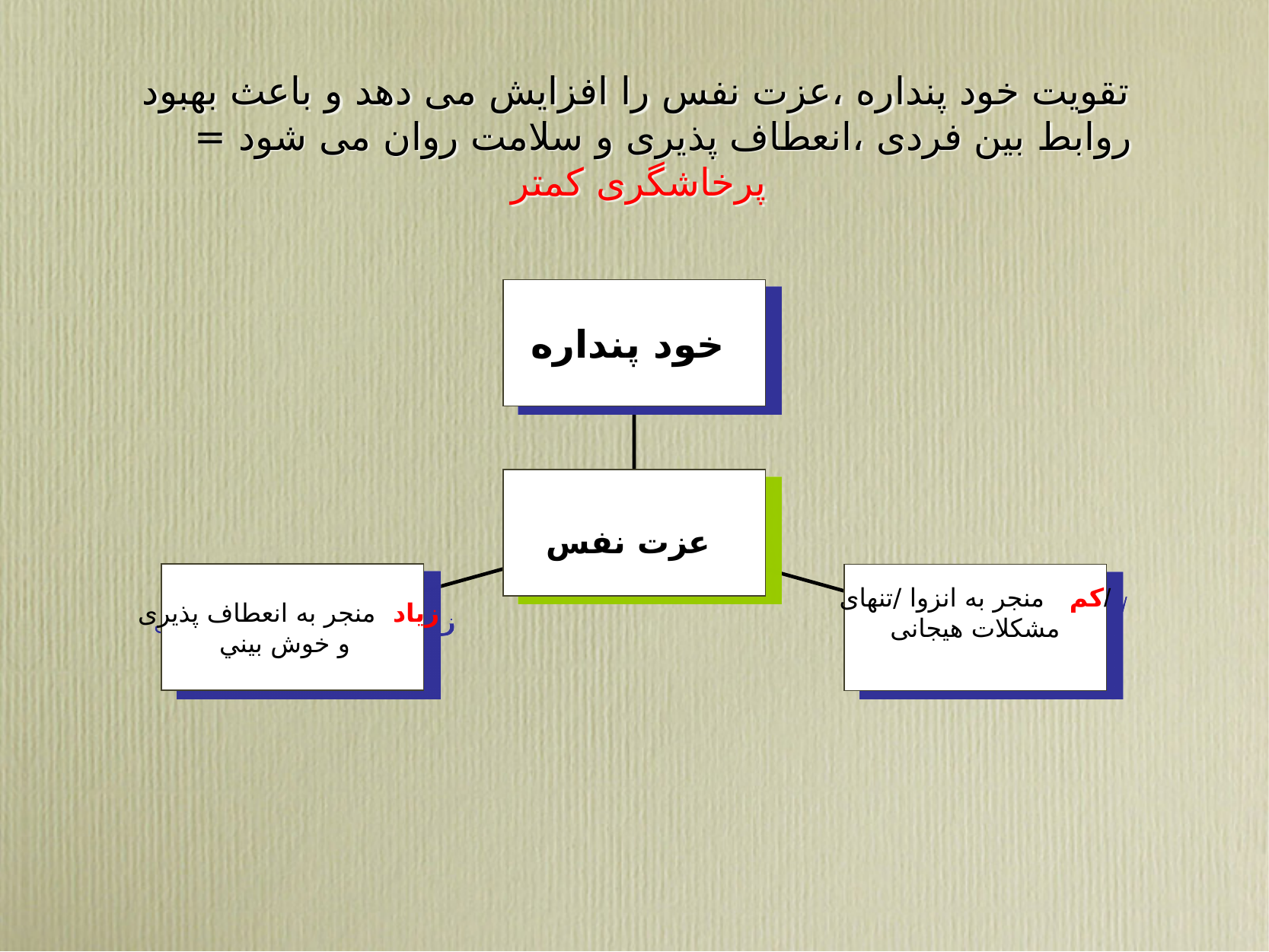

# تقویت خود پنداره ،عزت نفس را افزایش می دهد و باعث بهبود روابط بین فردی ،انعطاف پذیری و سلامت روان می شود =    پرخاشگری کمتر
خود پنداره

عزت نفس
زیاد  منجر به انعطاف پذیری
و خوش بيني

کم   منجر به انزوا /تنهای/
مشکلات هیجانی